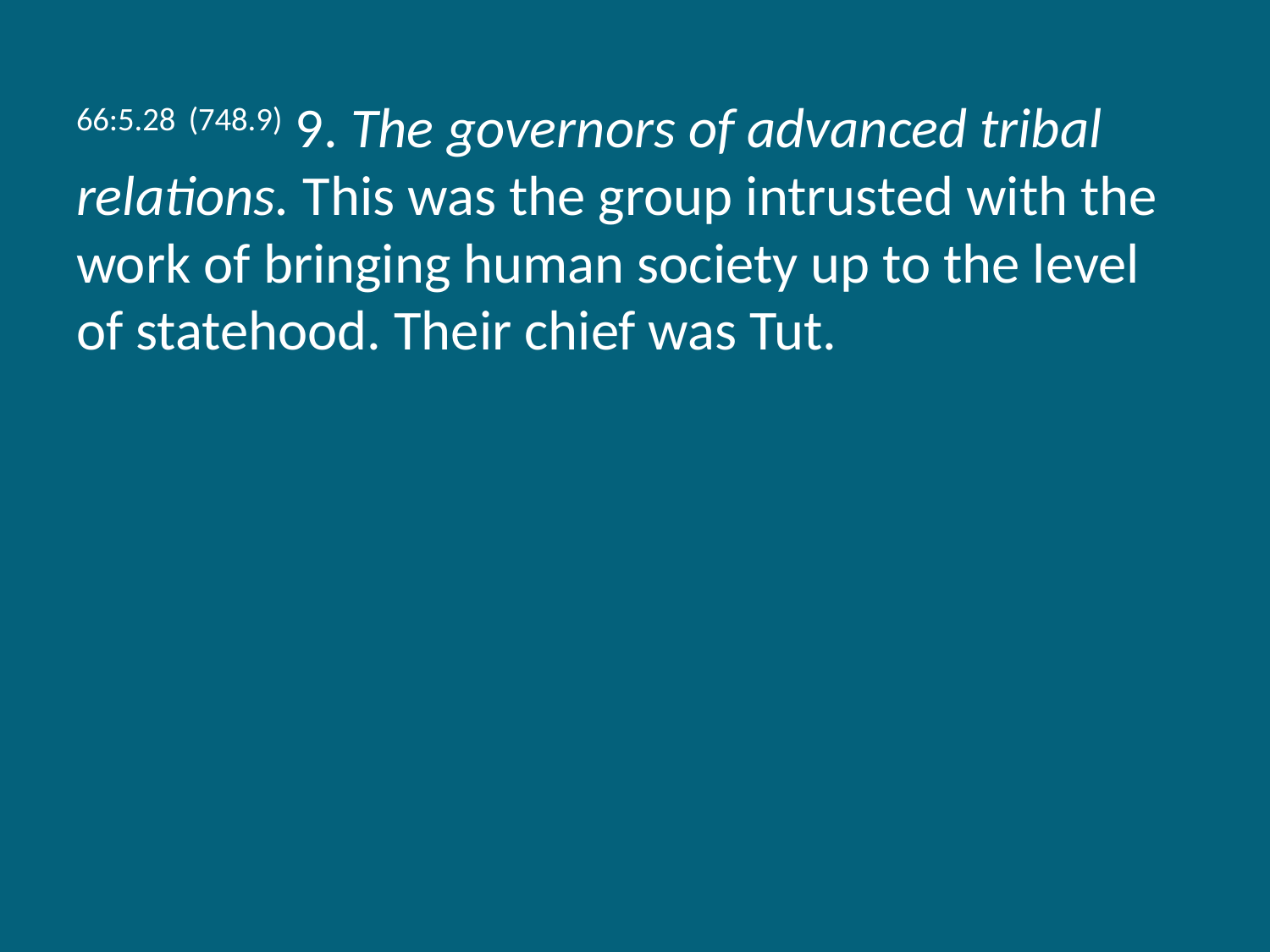

66:5.28 (748.9) 9. The governors of advanced tribal relations. This was the group intrusted with the work of bringing human society up to the level of statehood. Their chief was Tut.